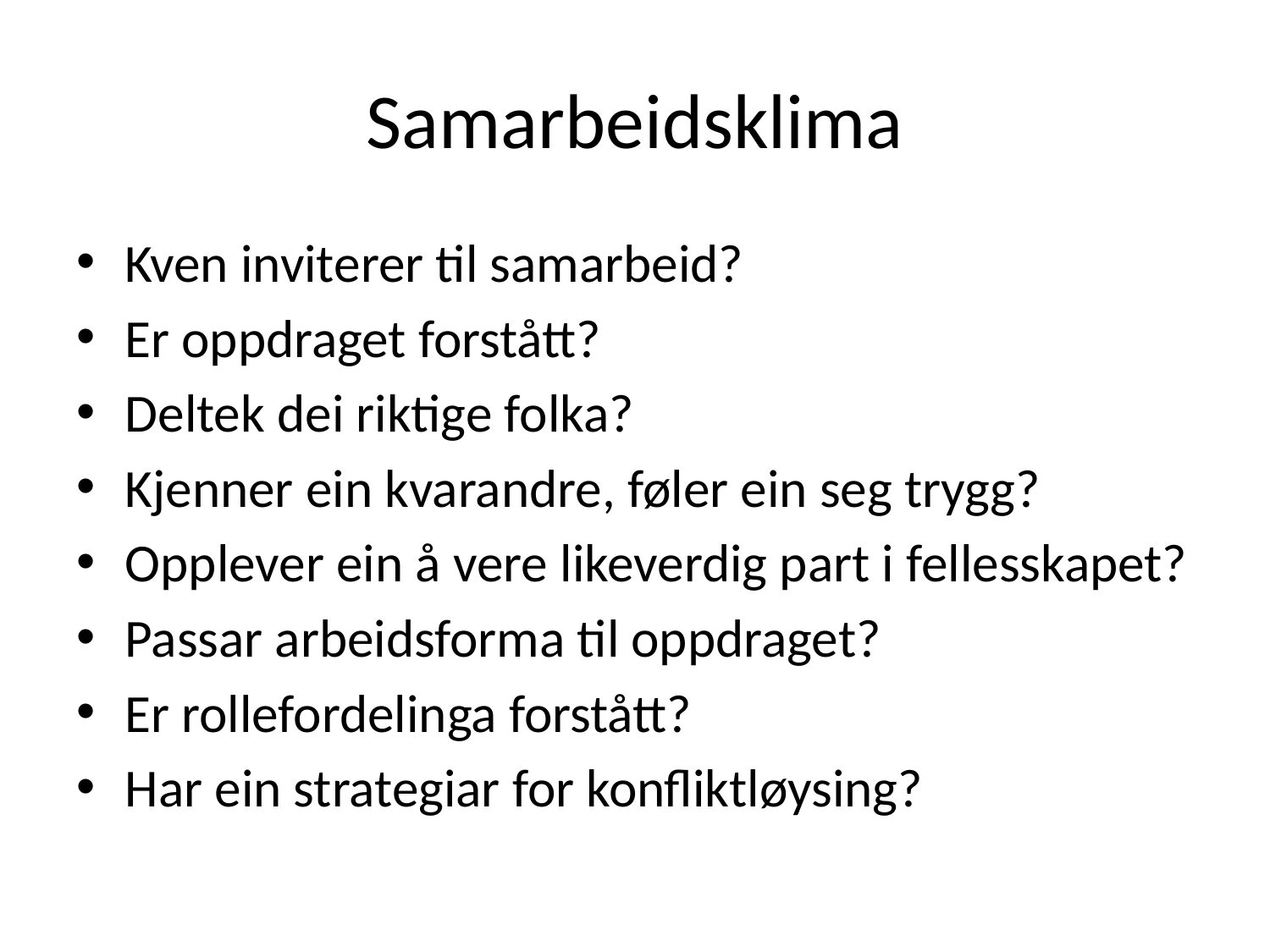

# Samarbeidsklima
Kven inviterer til samarbeid?
Er oppdraget forstått?
Deltek dei riktige folka?
Kjenner ein kvarandre, føler ein seg trygg?
Opplever ein å vere likeverdig part i fellesskapet?
Passar arbeidsforma til oppdraget?
Er rollefordelinga forstått?
Har ein strategiar for konfliktløysing?